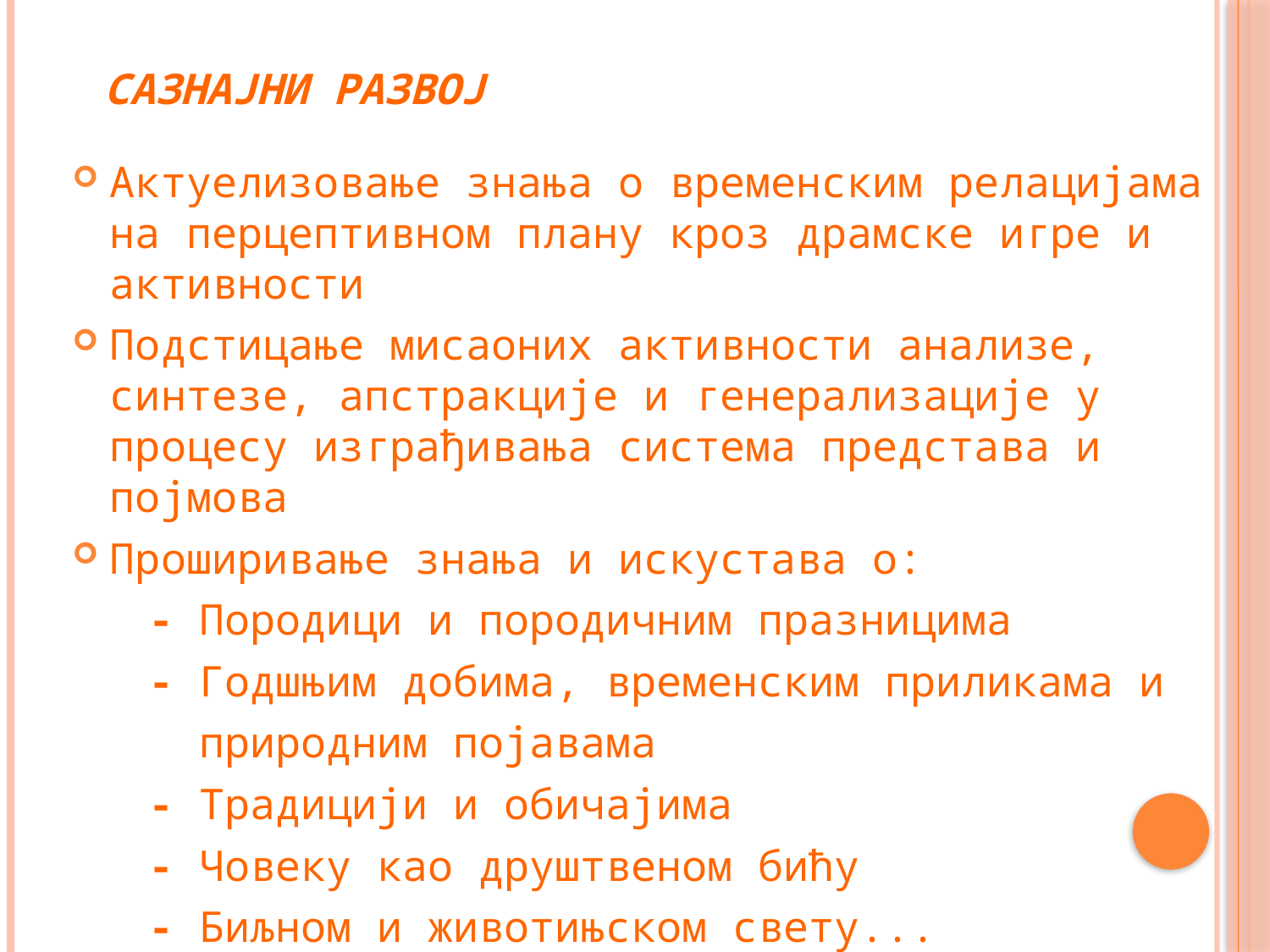

# САЗНАЈНИ РАЗВОЈ
Актуелизовање знања о временским релацијама на перцептивном плану кроз драмске игре и активности
Подстицање мисаоних активности анализе, синтезе, апстракције и генерализације у процесу изграђивања система представа и појмова
Проширивање знања и искустава о:
   - Породици и породичним празницима
   - Годшњим добима, временским приликама и
     природним појавама
   - Традицији и обичајима
   - Човеку као друштвеном бићу
   - Биљном и животињском свету...